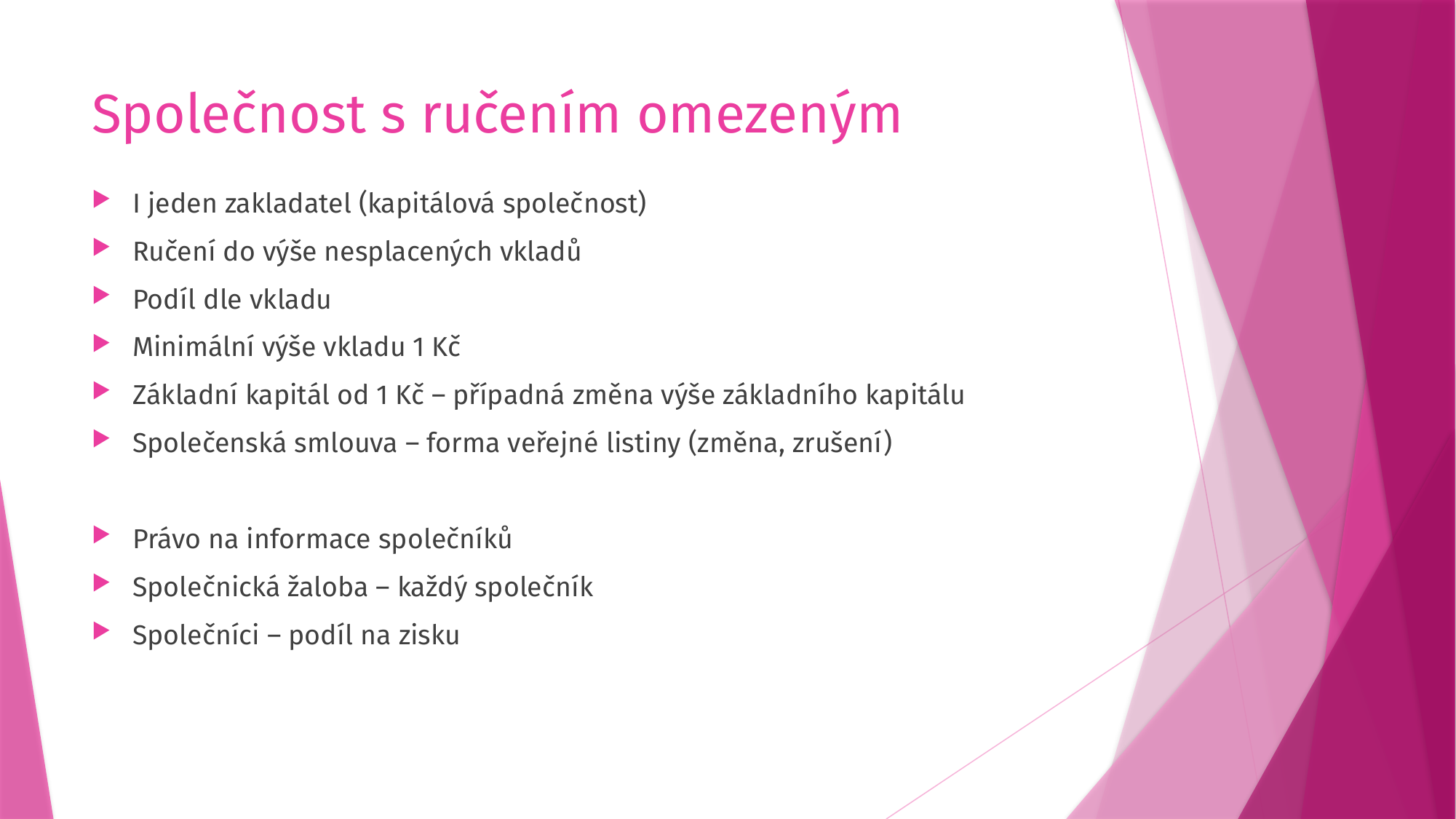

# Společnost s ručením omezeným
I jeden zakladatel (kapitálová společnost)
Ručení do výše nesplacených vkladů
Podíl dle vkladu
Minimální výše vkladu 1 Kč
Základní kapitál od 1 Kč – případná změna výše základního kapitálu
Společenská smlouva – forma veřejné listiny (změna, zrušení)

Právo na informace společníků
Společnická žaloba – každý společník
Společníci – podíl na zisku